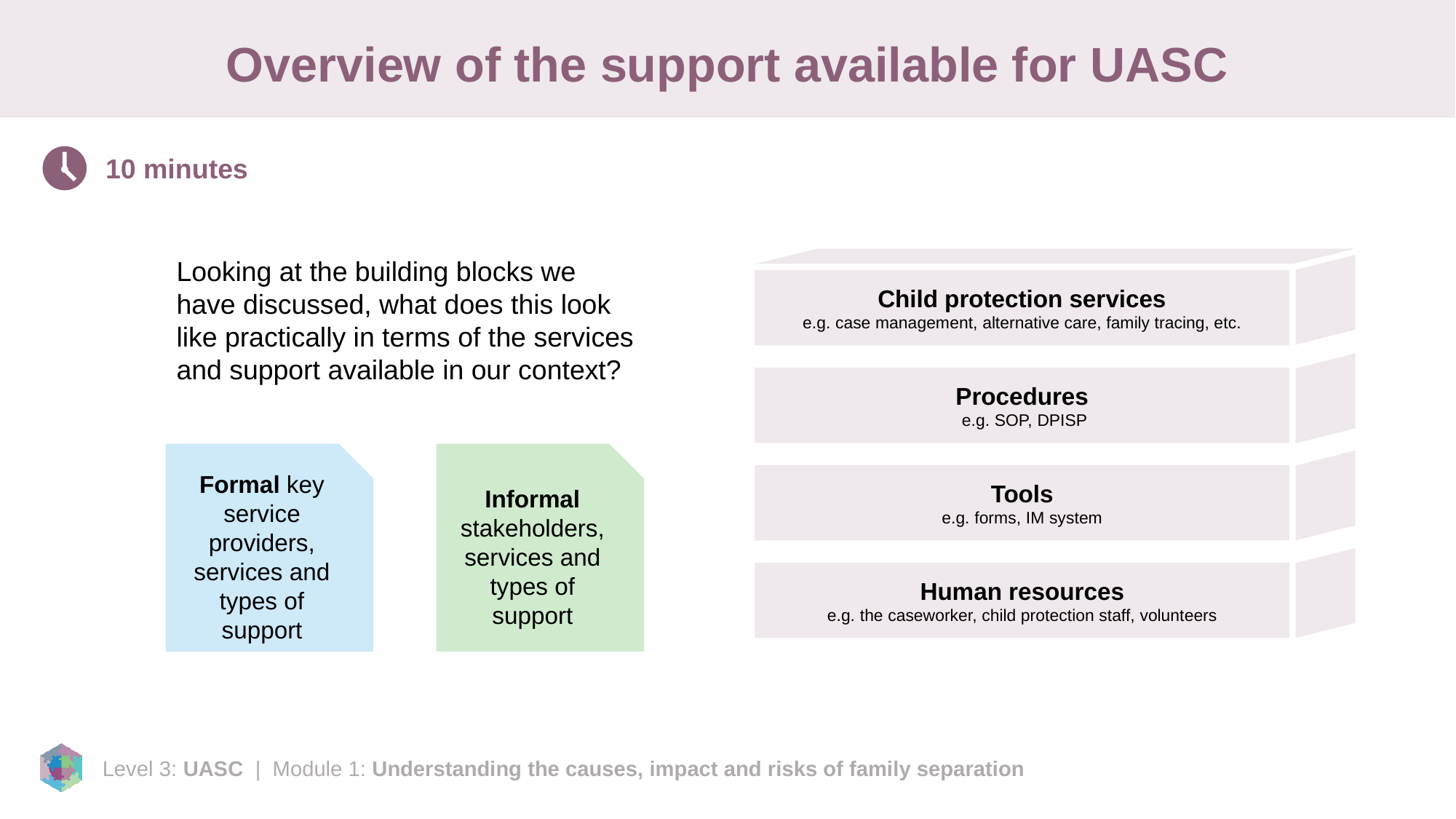

# Overview of the support available for UASC
10 minutes

Looking at the building blocks we have discussed, what does this look like practically in terms of the services and support available in our context?

Child protection services
e.g. case management, alternative care, family tracing, etc.

Procedures
 e.g. SOP, DPISP

Tools
e.g. forms, IM system

Human resources
e.g. the caseworker, child protection staff, volunteers
Formal key service providers, services and types of support
Informal stakeholders, services and types of support